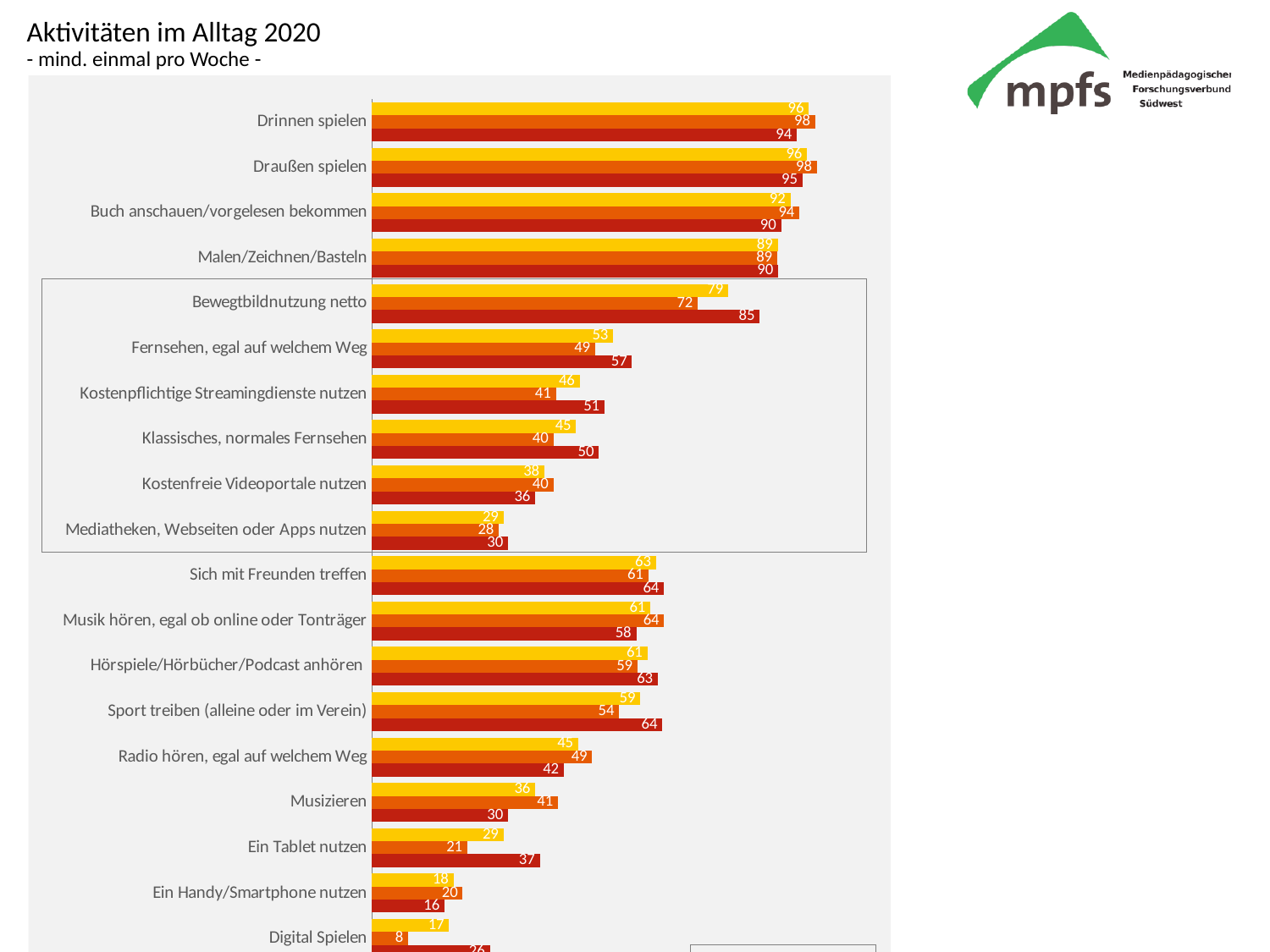

# Aktivitäten im Alltag 2020 - mind. einmal pro Woche -

### Chart

| Category | Gesamt | Kinder 2-3 Jahre | Kinder 4-5 Jahre |
|---|---|---|---|
| Drinnen spielen | 96.28 | 97.65 | 93.64 |
| Draußen spielen | 95.9 | 98.07 | 94.85 |
| Buch anschauen/vorgelesen bekommen | 92.23 | 94.21 | 90.18 |
| Malen/Zeichnen/Basteln | 89.41 | 89.32 | 89.5 |
| Bewegtbildnutzung netto | 78.5 | 71.8 | 85.47 |
| Fernsehen, egal auf welchem Weg | 53.17 | 49.22 | 57.3 |
| Kostenpflichtige Streamingdienste nutzen | 45.79 | 40.53 | 51.27 |
| Klassisches, normales Fernsehen | 45.0 | 40.0 | 50.0 |
| Kostenfreie Videoportale nutzen | 38.0 | 40.0 | 36.0 |
| Mediatheken, Webseiten oder Apps nutzen | 29.0 | 28.0 | 30.0 |
| Sich mit Freunden treffen | 62.6 | 60.92 | 64.34 |
| Musik hören, egal ob online oder Tonträger | 61.38 | 64.39 | 58.25 |
| Hörspiele/Hörbücher/Podcast anhören  | 60.72 | 58.54 | 63.0 |
| Sport treiben (alleine oder im Verein) | 59.15 | 54.49 | 63.99 |
| Radio hören, egal auf welchem Weg | 45.47 | 48.52 | 42.29 |
| Musizieren | 36.0 | 41.0 | 30.0 |
| Ein Tablet nutzen | 29.0 | 21.0 | 37.0 |
| Ein Handy/Smartphone nutzen | 18.0 | 20.0 | 16.0 |
| Digital Spielen | 17.0 | 8.0 | 26.0 |
| DVDs sehen | 13.0 | 9.0 | 18.0 |
| Einen Sprachassistenten nutzen | 9.0 | 7.0 | 12.0 |
| Einen PC/Laptop nutzen | 6.0 | 4.0 | 8.0 |

Kinder im Alter von 2-5 Jahren / Gesamt

Kinder im Alter von 2-3 Jahren
Kinder im Alter von 4-5 Jahren

Quelle: miniKIM 2020, Angaben in Prozent, Basis: alle Haupterzieher*innen, n=600